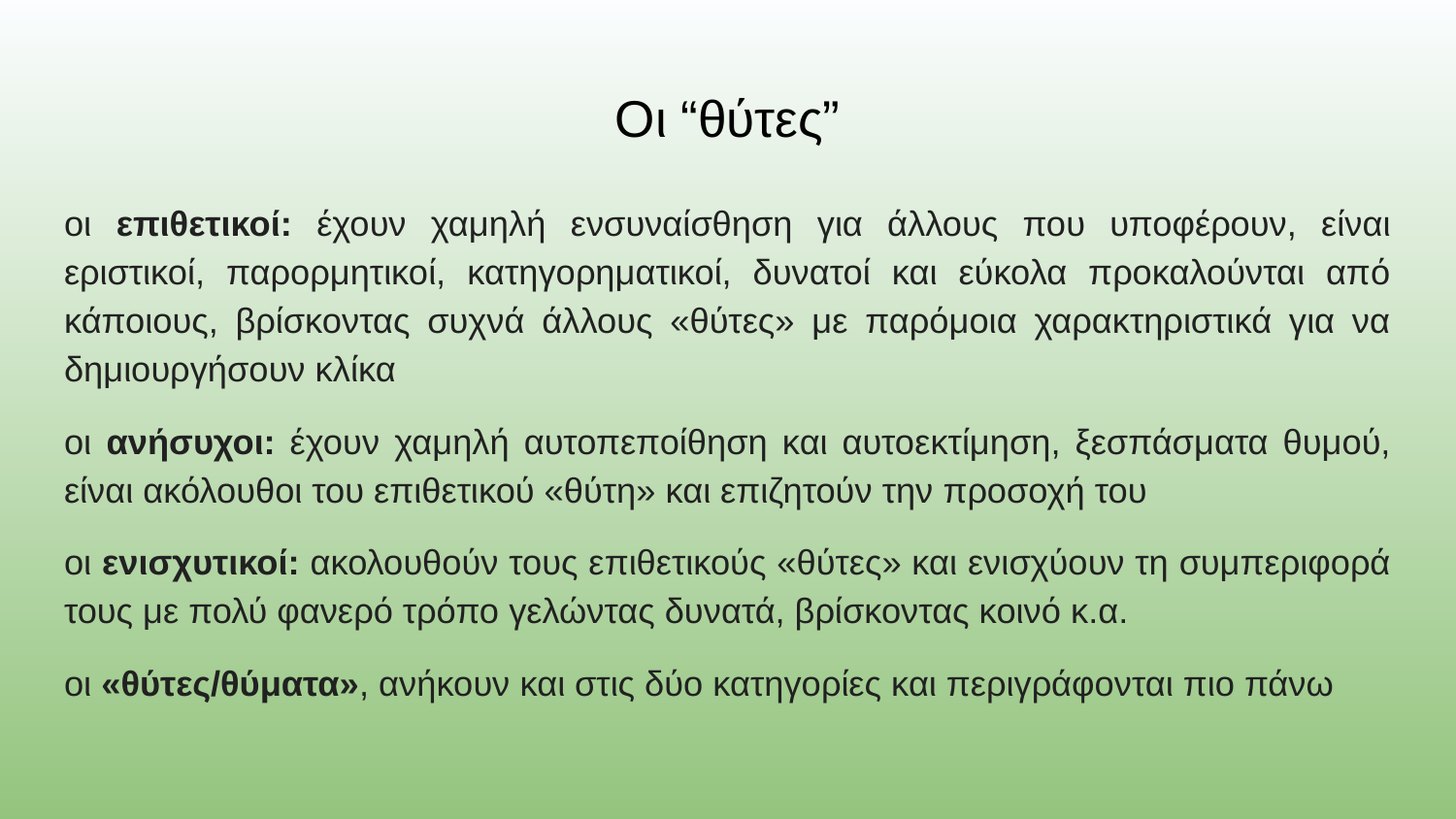

# Οι “θύτες”
οι επιθετικοί: έχουν χαμηλή ενσυναίσθηση για άλλους που υποφέρουν, είναι εριστικοί, παρορμητικοί, κατηγορηματικοί, δυνατοί και εύκολα προκαλούνται από κάποιους, βρίσκοντας συχνά άλλους «θύτες» με παρόμοια χαρακτηριστικά για να δημιουργήσουν κλίκα
οι ανήσυχοι: έχουν χαμηλή αυτοπεποίθηση και αυτοεκτίμηση, ξεσπάσματα θυμού, είναι ακόλουθοι του επιθετικού «θύτη» και επιζητούν την προσοχή του
οι ενισχυτικοί: ακολουθούν τους επιθετικούς «θύτες» και ενισχύουν τη συμπεριφορά τους με πολύ φανερό τρόπο γελώντας δυνατά, βρίσκοντας κοινό κ.α.
οι «θύτες/θύματα», ανήκουν και στις δύο κατηγορίες και περιγράφονται πιο πάνω